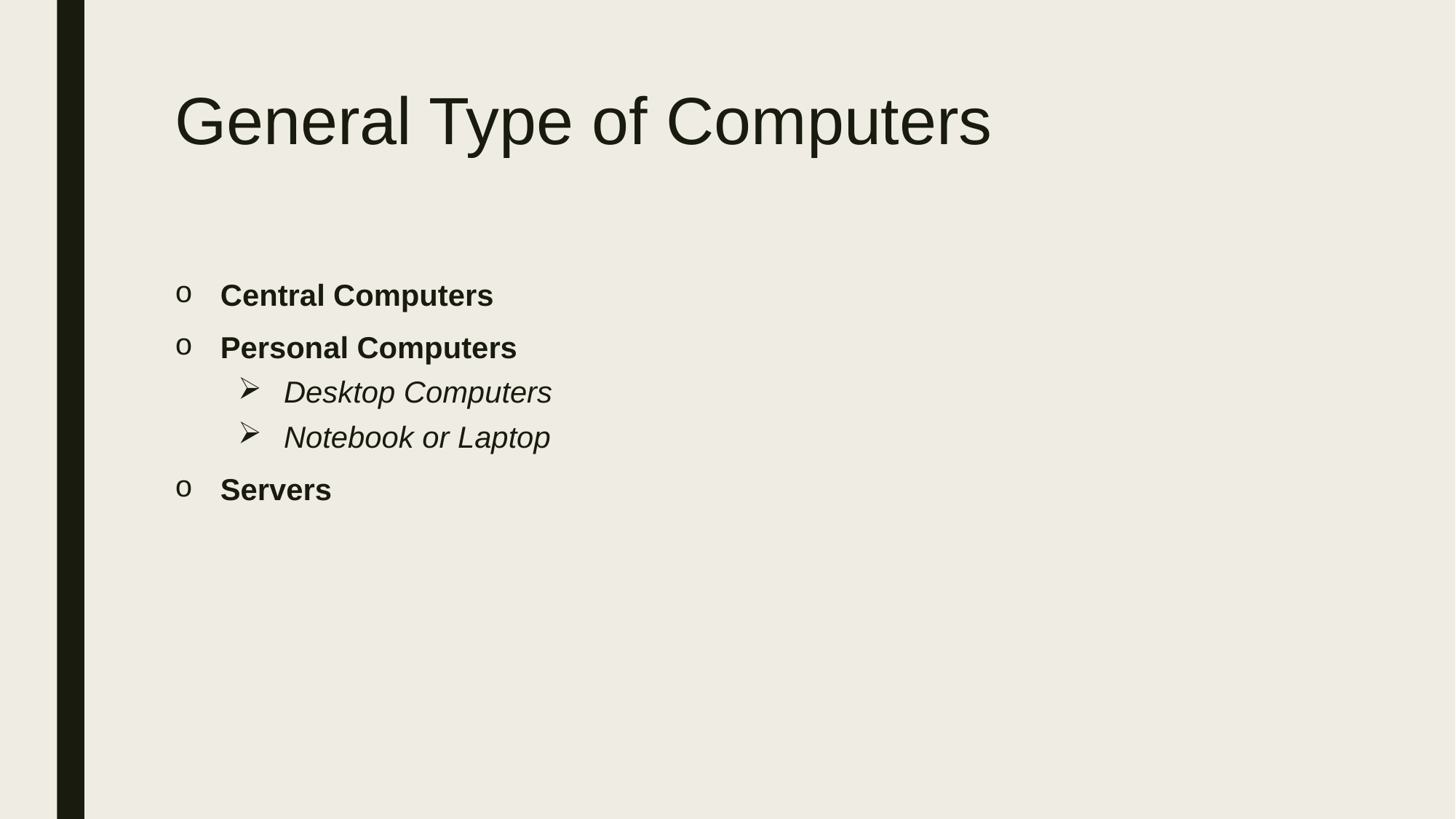

# General Type of Computers
Central Computers
Personal Computers
Desktop Computers
Notebook or Laptop
Servers